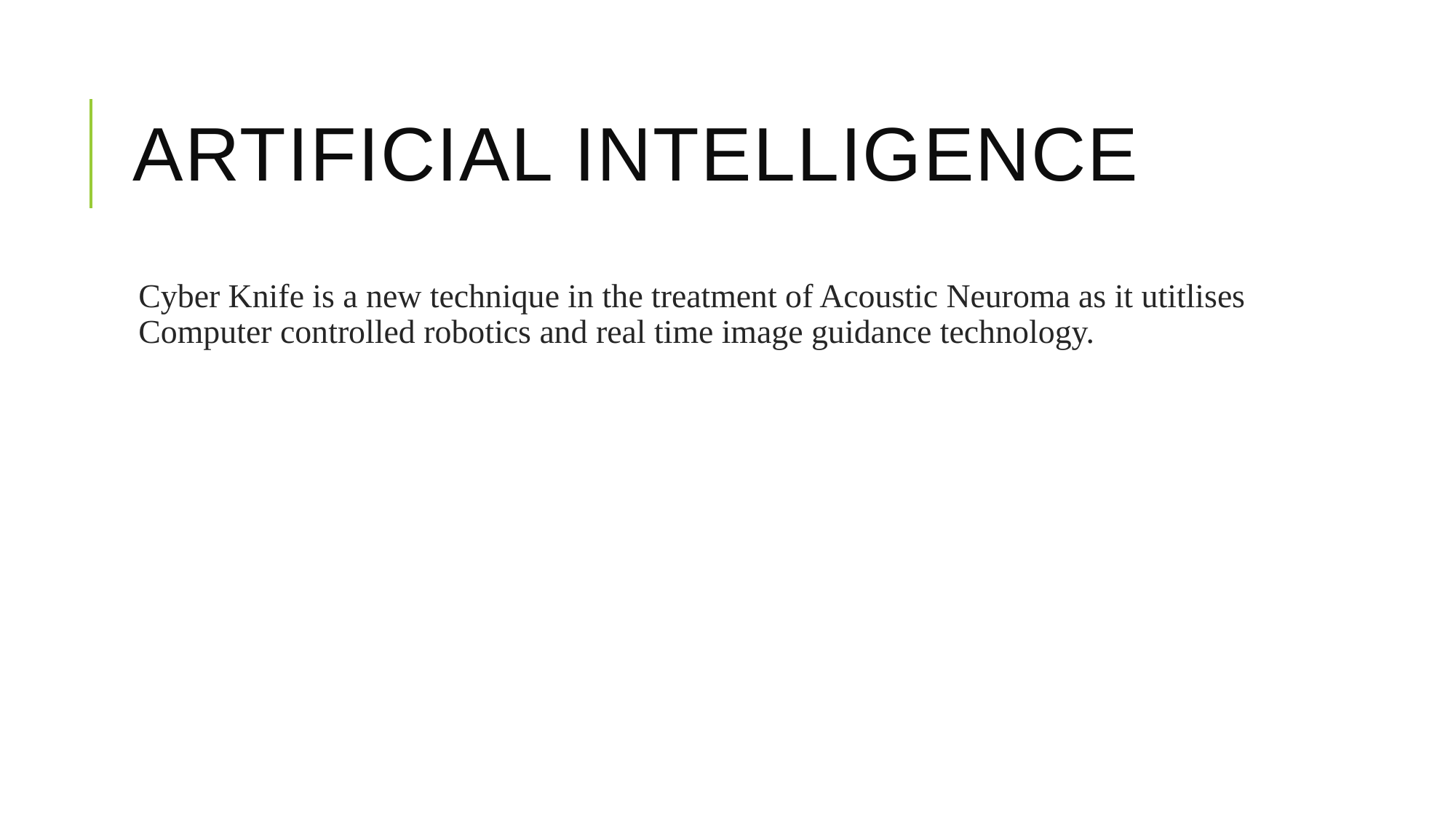

# Artificial Intelligence
Cyber Knife is a new technique in the treatment of Acoustic Neuroma as it utitlises Computer controlled robotics and real time image guidance technology.